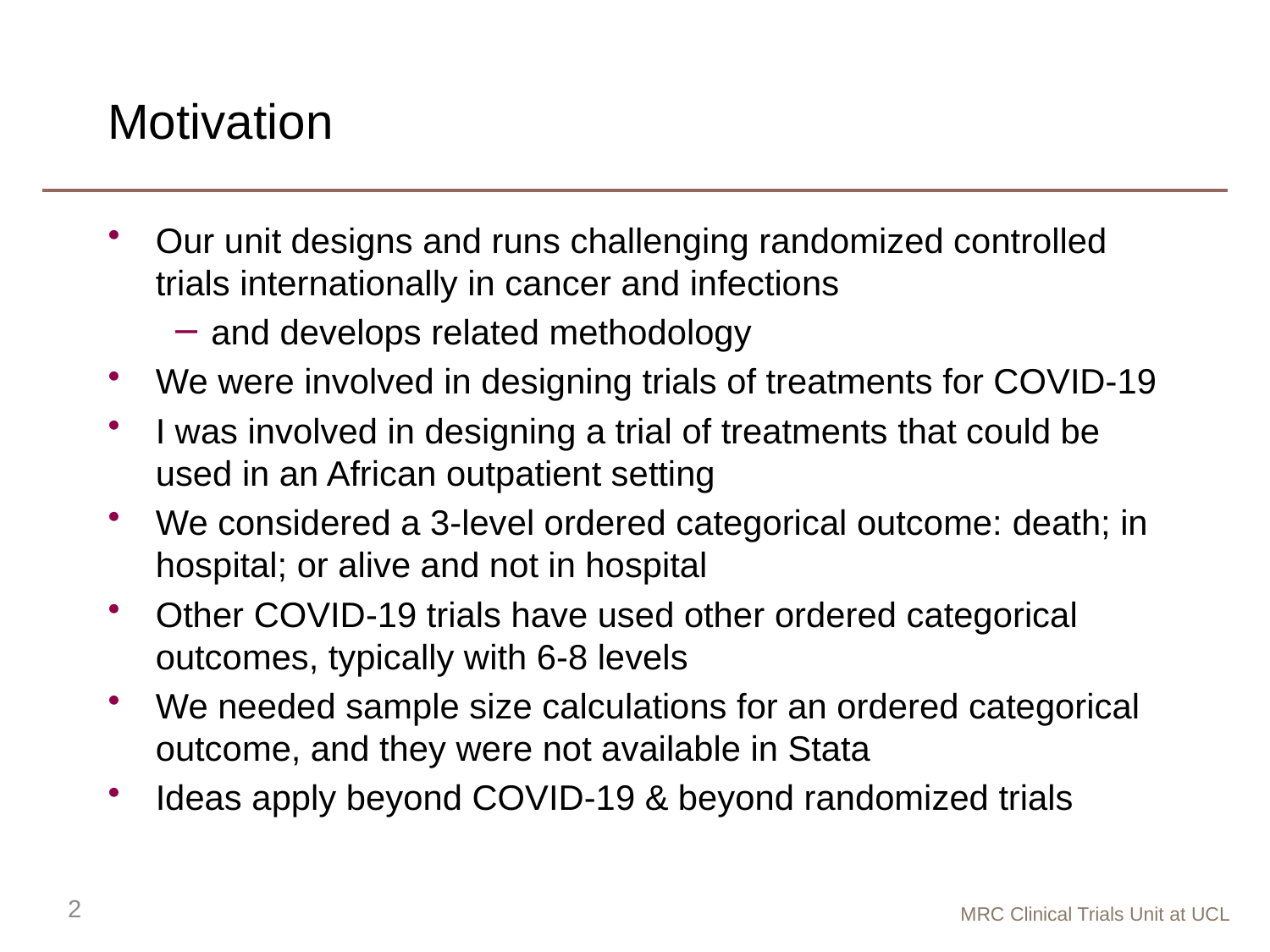

# Motivation
Our unit designs and runs challenging randomized controlled trials internationally in cancer and infections
and develops related methodology
We were involved in designing trials of treatments for COVID-19
I was involved in designing a trial of treatments that could be used in an African outpatient setting
We considered a 3-level ordered categorical outcome: death; in hospital; or alive and not in hospital
Other COVID-19 trials have used other ordered categorical outcomes, typically with 6-8 levels
We needed sample size calculations for an ordered categorical outcome, and they were not available in Stata
Ideas apply beyond COVID-19 & beyond randomized trials
2